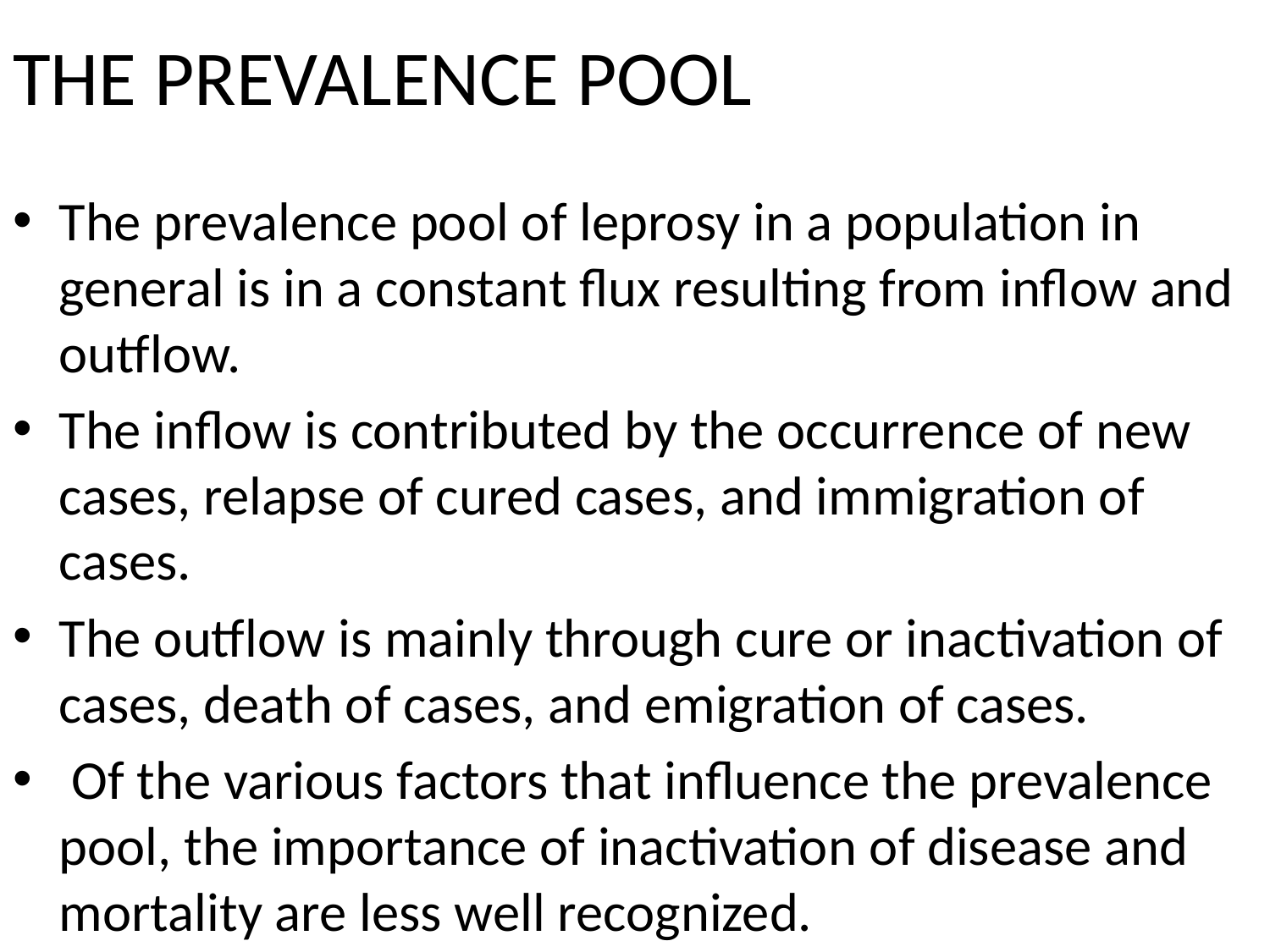

# THE PREVALENCE POOL
The prevalence pool of leprosy in a population in general is in a constant flux resulting from inflow and outflow.
The inflow is contributed by the occurrence of new cases, relapse of cured cases, and immigration of cases.
The outflow is mainly through cure or inactivation of cases, death of cases, and emigration of cases.
 Of the various factors that influence the prevalence pool, the importance of inactivation of disease and mortality are less well recognized.